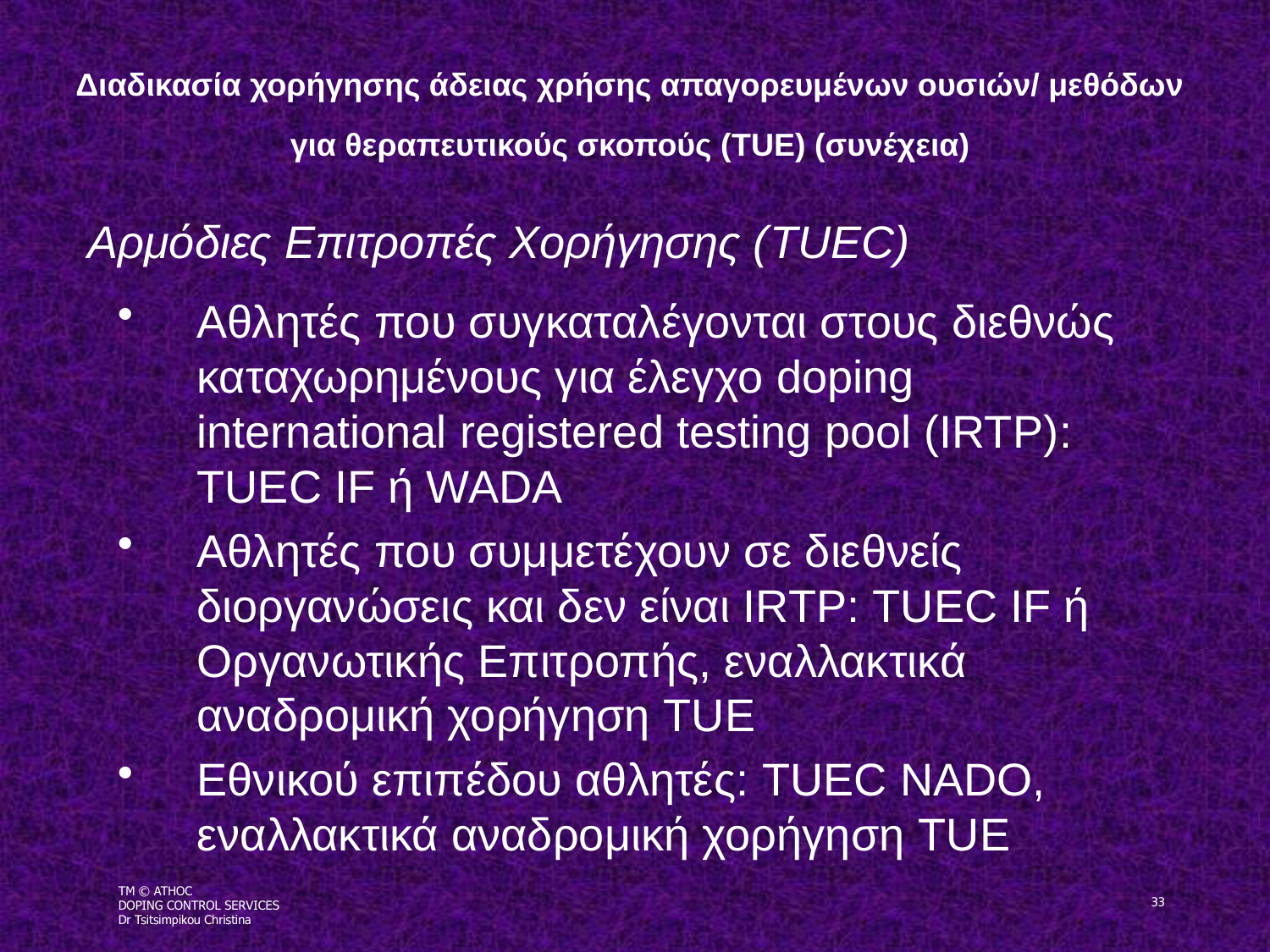

Διαδικασία χορήγησης άδειας χρήσης απαγορευμένων ουσιών/ μεθόδων για θεραπευτικούς σκοπούς (TUE) (συνέχεια)
Αρμόδιες Επιτροπές Χορήγησης (TUEC)
Αθλητές που συγκαταλέγονται στους διεθνώς καταχωρημένους για έλεγχο doping international registered testing pool (IRTP): TUEC IF ή WADA
Αθλητές που συμμετέχουν σε διεθνείς διοργανώσεις και δεν είναι IRTP: TUEC IF ή Οργανωτικής Επιτροπής, εναλλακτικά αναδρομική χορήγηση TUE
Εθνικού επιπέδου αθλητές: TUEC NADO, εναλλακτικά αναδρομική χορήγηση TUE